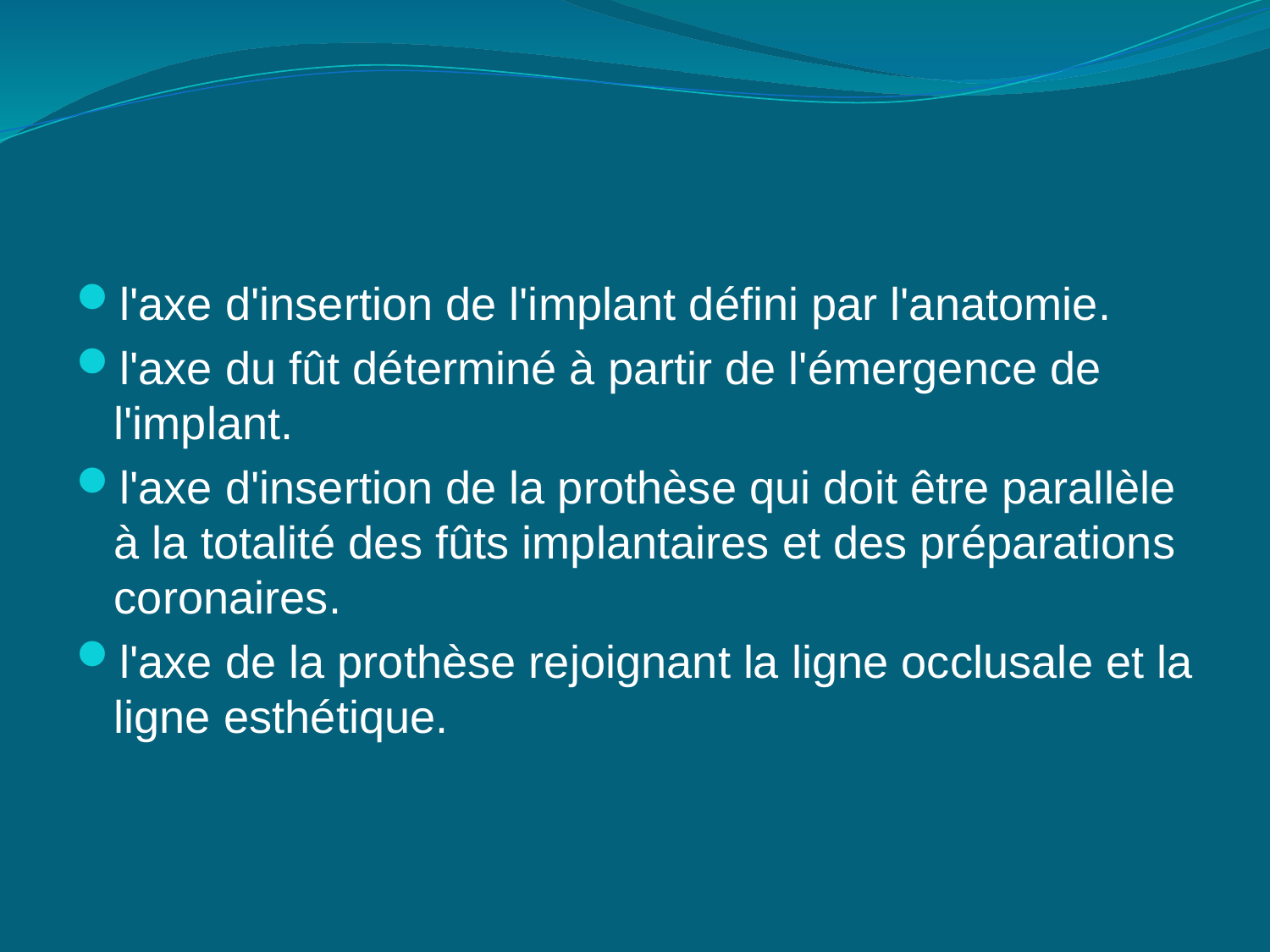

#
l'axe d'insertion de l'implant défini par l'anatomie.
l'axe du fût déterminé à partir de l'émergence de l'implant.
l'axe d'insertion de la prothèse qui doit être parallèle à la totalité des fûts implantaires et des préparations coronaires.
l'axe de la prothèse rejoignant la ligne occlusale et la ligne esthétique.